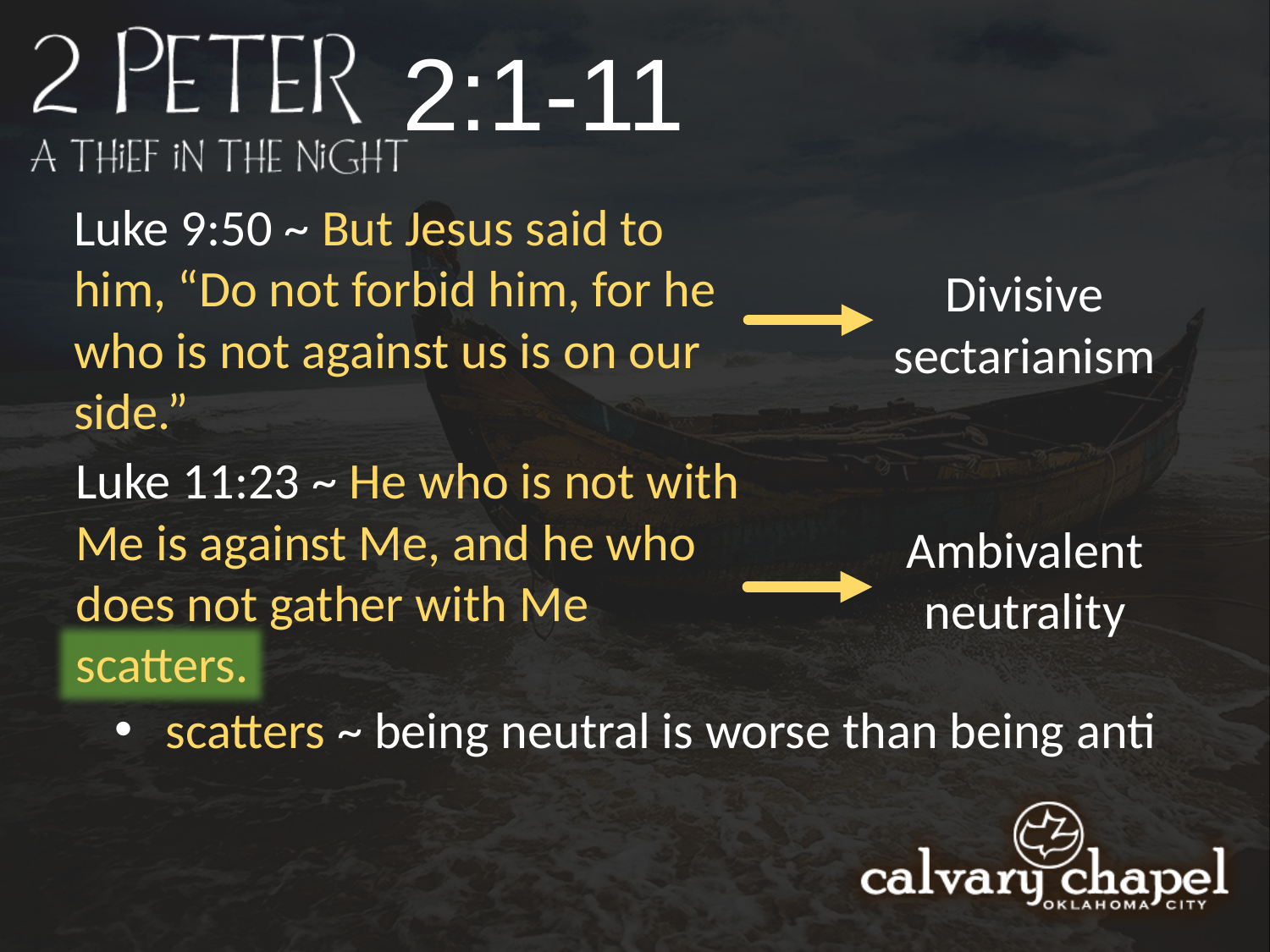

2:1-11
Luke 9:50 ~ But Jesus said to him, “Do not forbid him, for he who is not against us is on our side.”
Divisive sectarianism
Luke 11:23 ~ He who is not with Me is against Me, and he who does not gather with Me scatters.
Ambivalent neutrality

 scatters ~ being neutral is worse than being anti